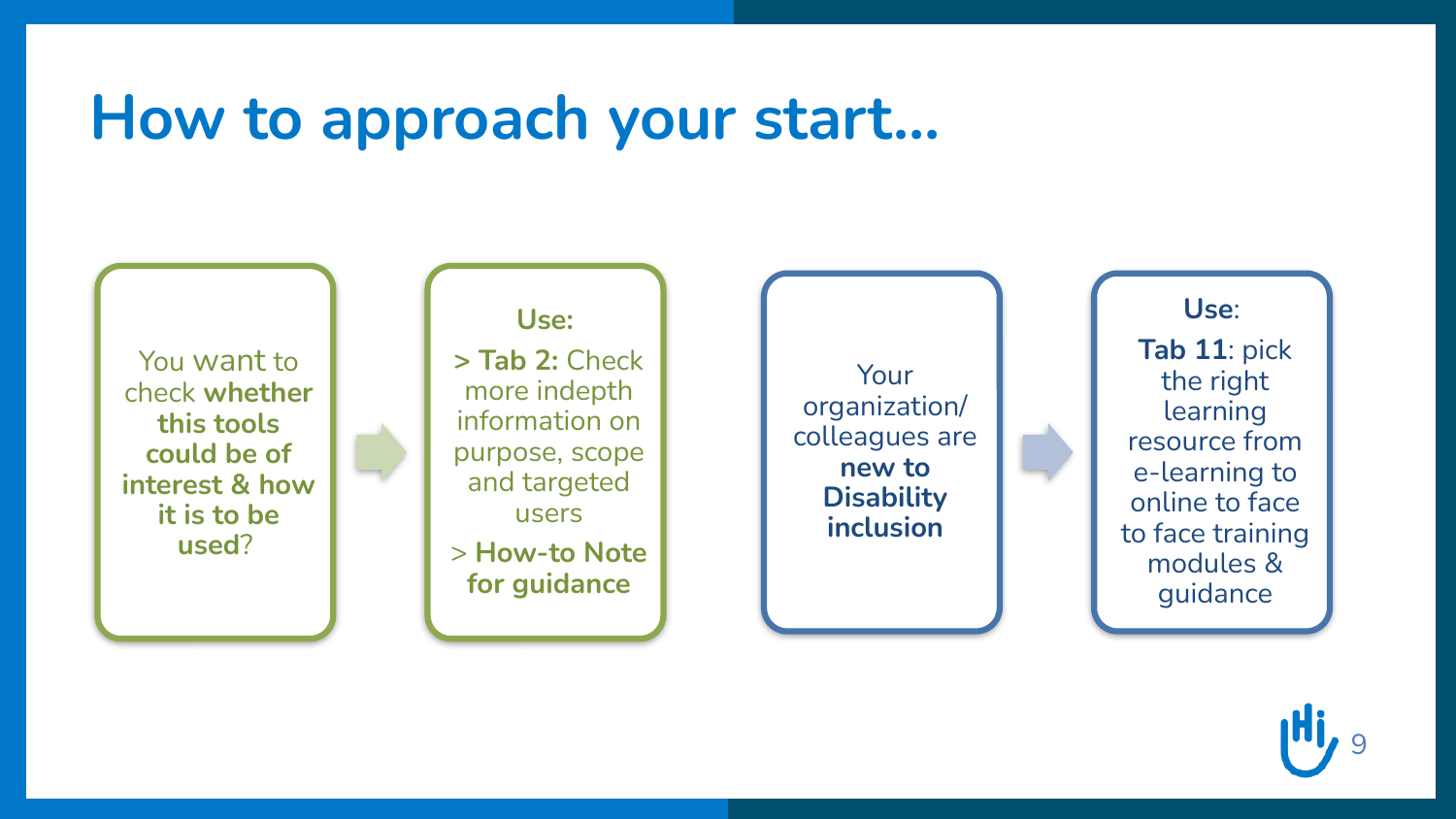

# How to approach your start…
You want to check whether this tools could be of interest & how it is to be used?

Use:
> Tab 2: Check more indepth information on purpose, scope and targeted users
> How-to Note for guidance
Your organization/ colleagues are new to Disability inclusion

Use:
Tab 11: pick the right learning resource from e-learning to online to face to face training modules & guidance